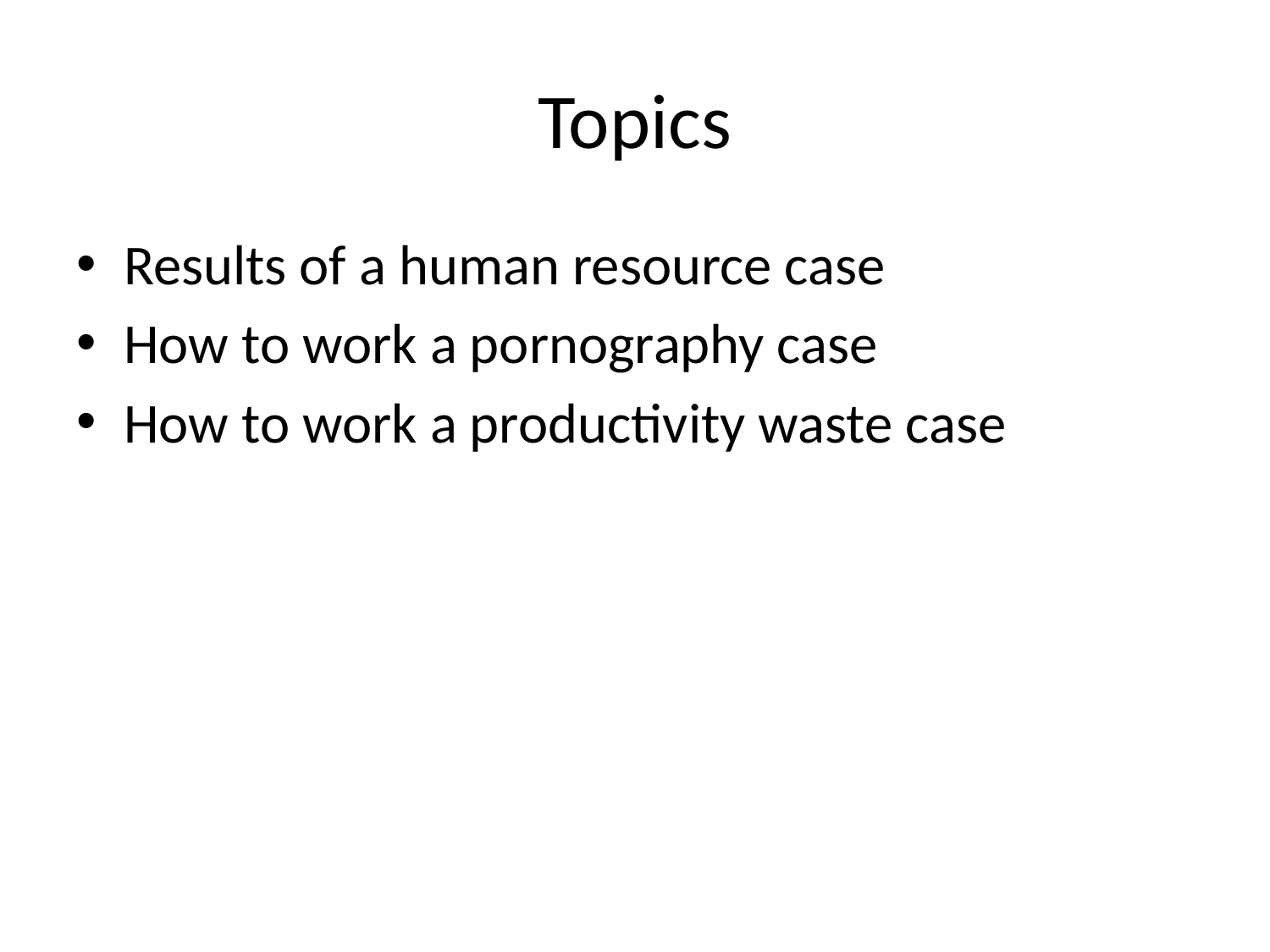

# Topics
Results of a human resource case
How to work a pornography case
How to work a productivity waste case